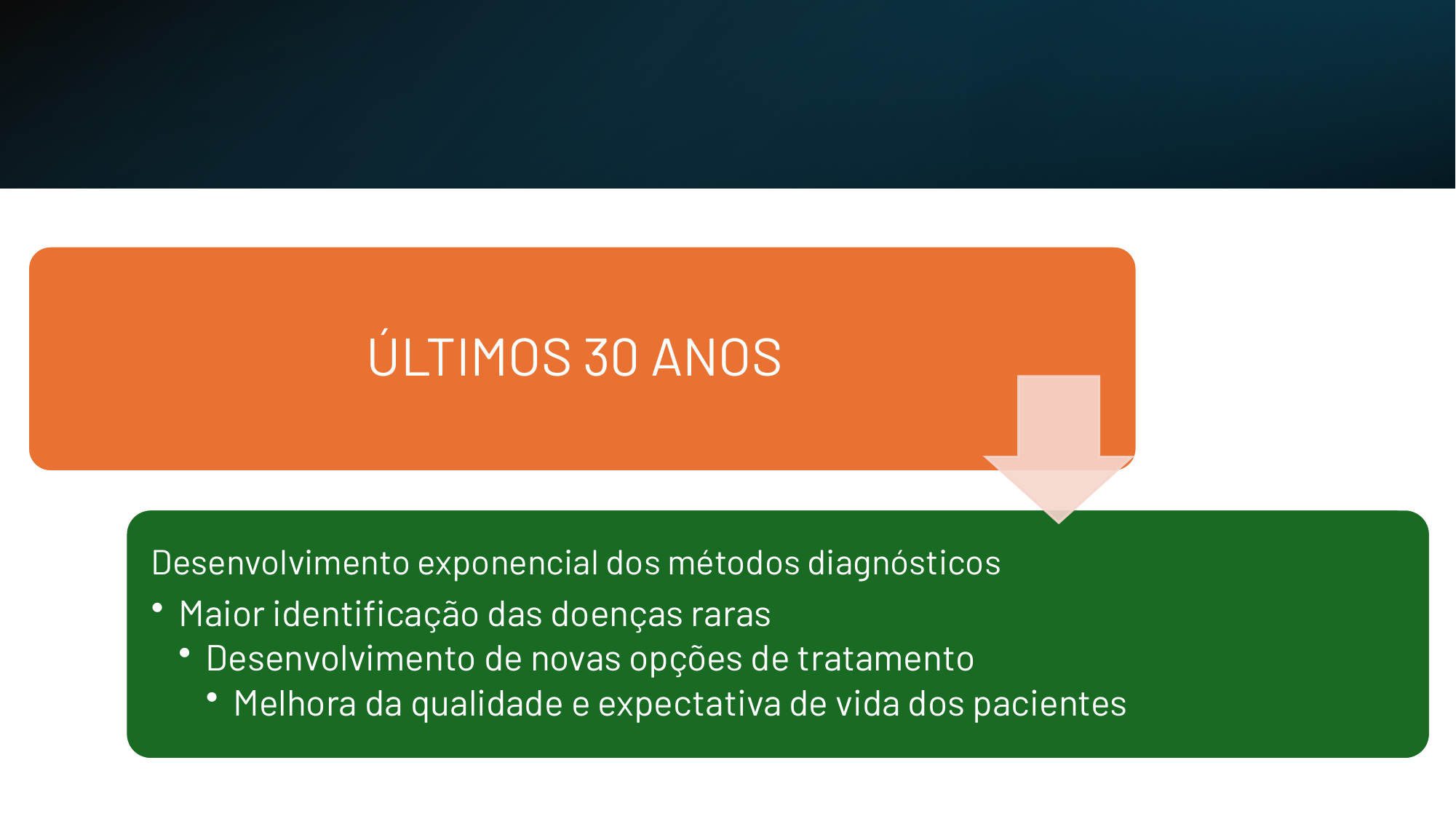

ÚLTIMOS 30 ANOS
Desenvolvimento exponencial dos métodos diagnósticos
Maior identificação das doenças raras
Desenvolvimento de novas opções de tratamento
Melhora da qualidade e expectativa de vida dos pacientes